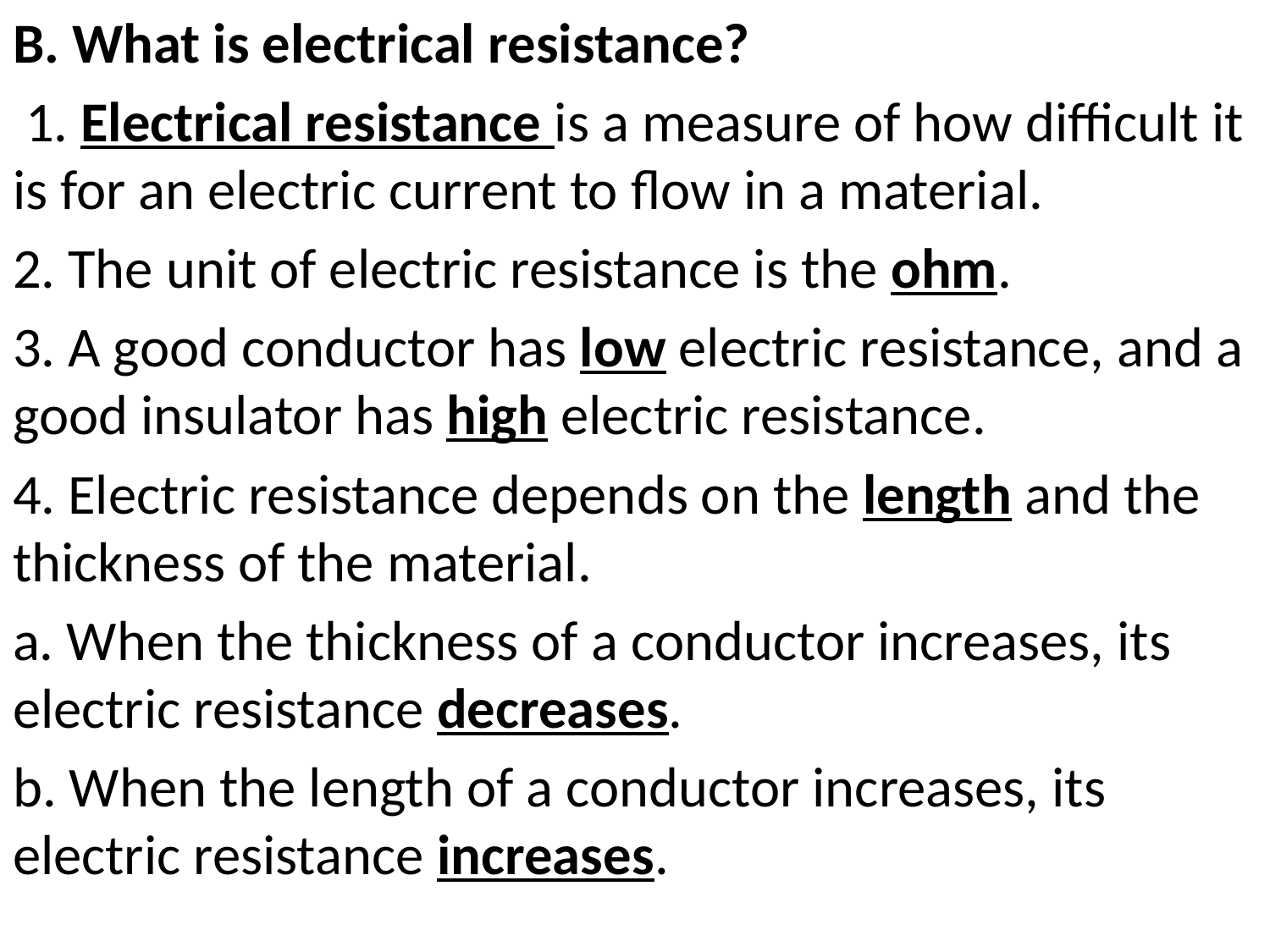

B. What is electrical resistance?
 1. Electrical resistance is a measure of how difficult it is for an electric current to flow in a material.
2. The unit of electric resistance is the ohm.
3. A good conductor has low electric resistance, and a good insulator has high electric resistance.
4. Electric resistance depends on the length and the thickness of the material.
a. When the thickness of a conductor increases, its electric resistance decreases.
b. When the length of a conductor increases, its electric resistance increases.